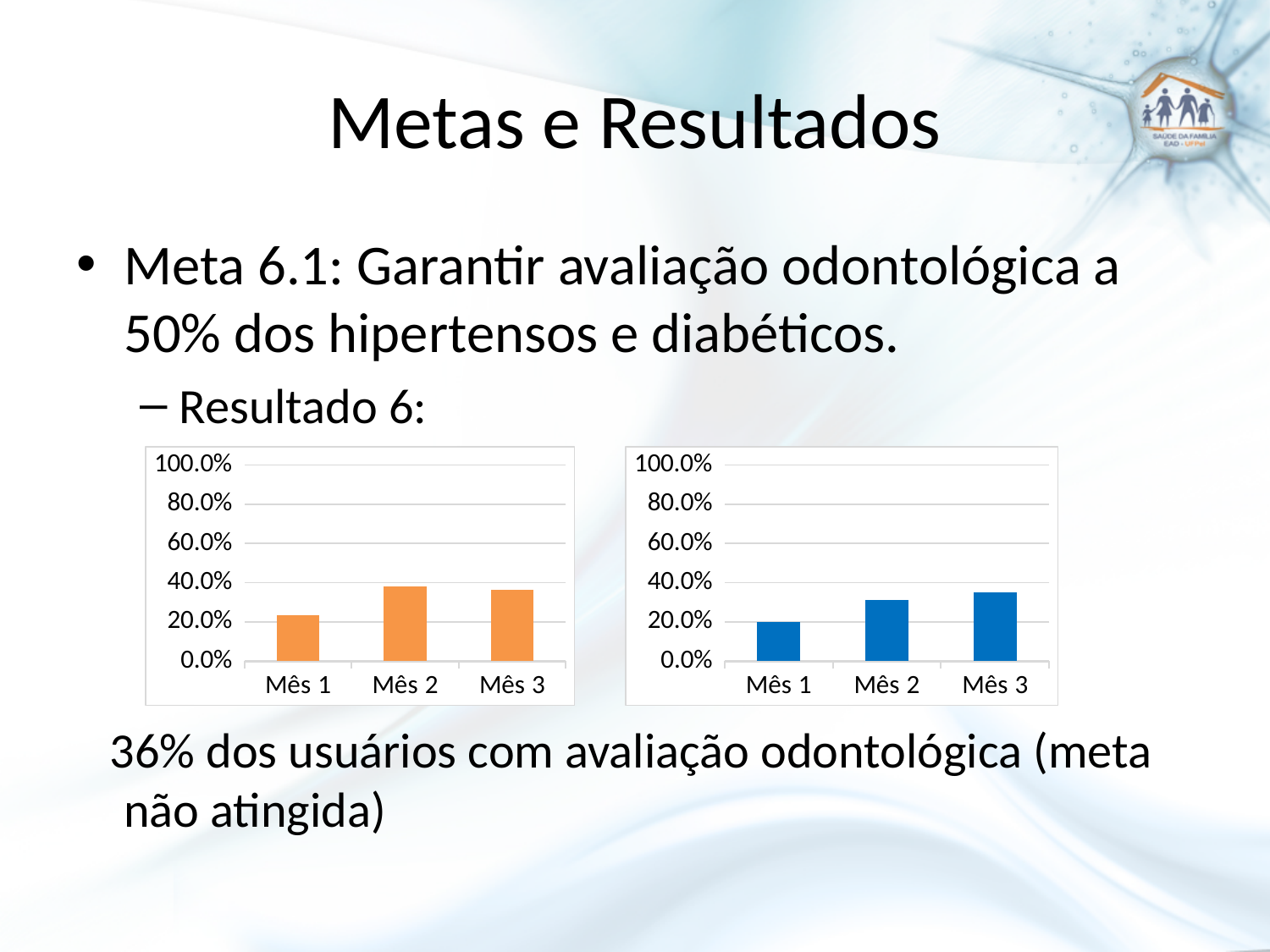

# Metas e Resultados
Meta 6.1: Garantir avaliação odontológica a 50% dos hipertensos e diabéticos.
Resultado 6:

   36% dos usuários com avaliação odontológica (meta não atingida)

### Chart

| Category | Proporção de hipertensos com avaliação odontológica |
|---|---|
| Mês 1 | 0.23636363636363636 |
| Mês 2 | 0.379746835443038 |
| Mês 3 | 0.3625498007968128 |

### Chart

| Category | Proporção de diabéticos com avaliação odontológica |
|---|---|
| Mês 1 | 0.2 |
| Mês 2 | 0.31343283582089604 |
| Mês 3 | 0.35294117647058826 |